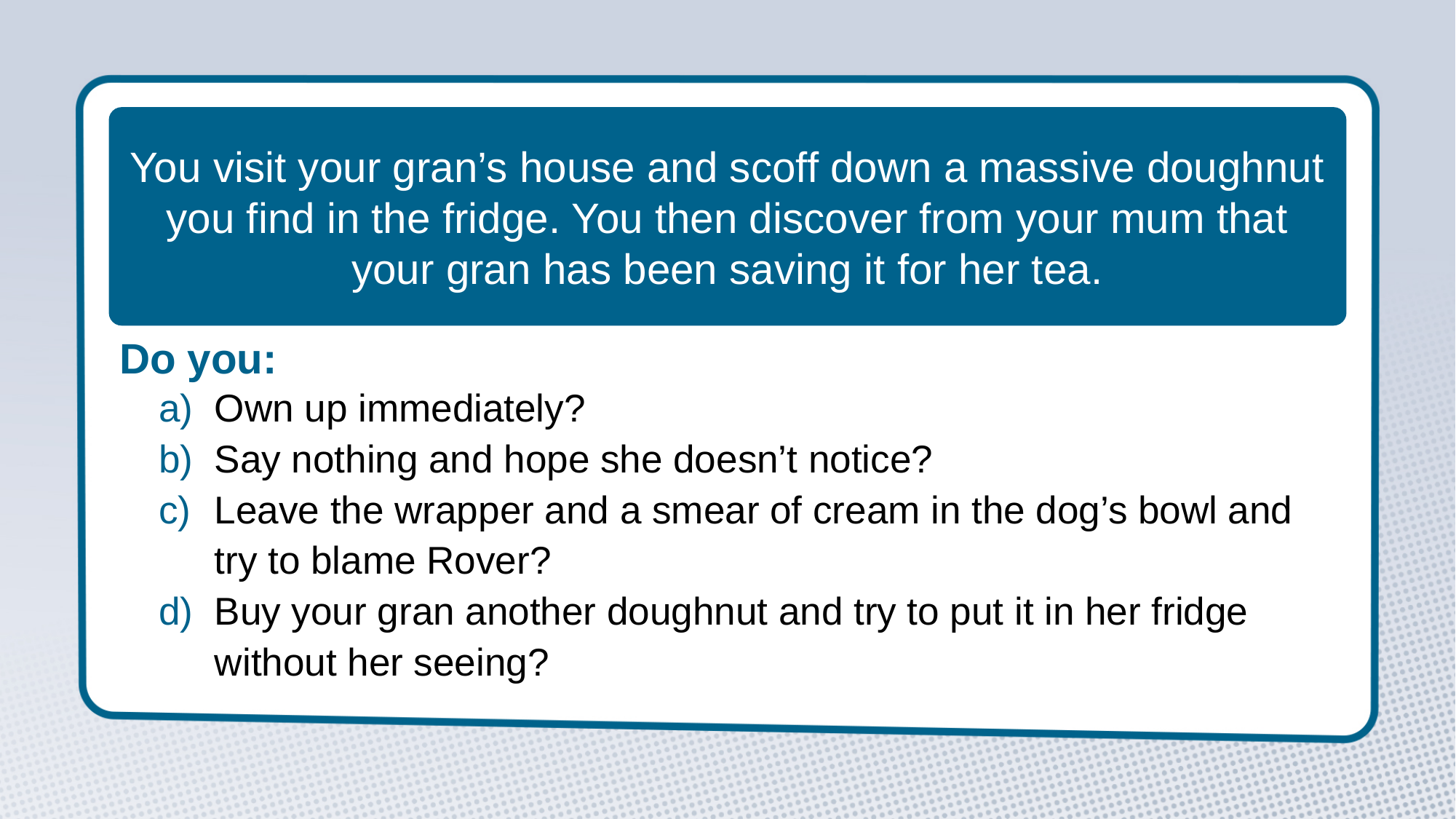

You visit your gran’s house and scoff down a massive doughnut you find in the fridge. You then discover from your mum that your gran has been saving it for her tea.
Do you:
Own up immediately?
Say nothing and hope she doesn’t notice?
Leave the wrapper and a smear of cream in the dog’s bowl and try to blame Rover?
Buy your gran another doughnut and try to put it in her fridge without her seeing?